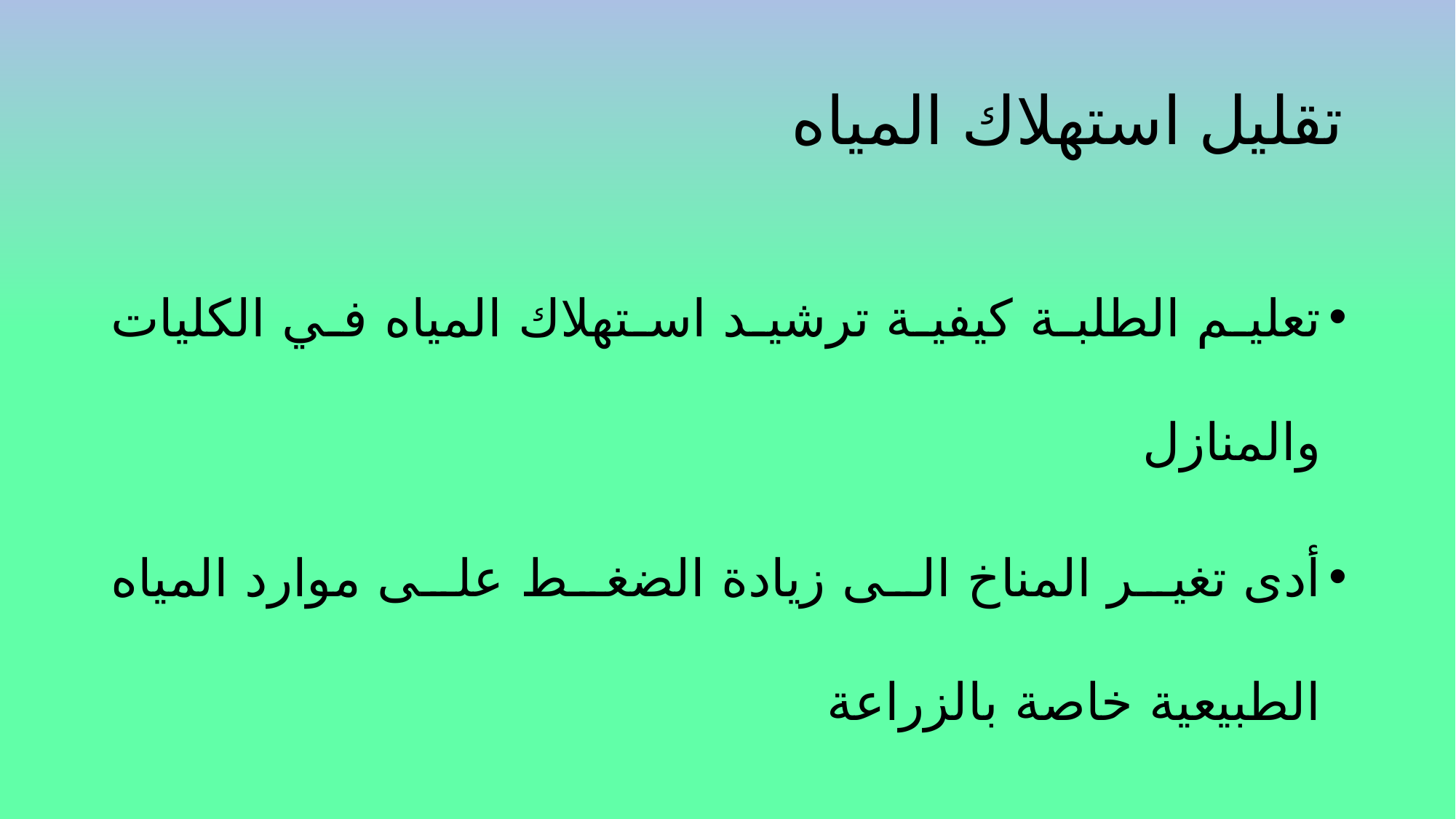

# تقليل استهلاك المياه
تعليم الطلبة كيفية ترشيد استهلاك المياه في الكليات والمنازل
أدى تغير المناخ الى زيادة الضغط على موارد المياه الطبيعية خاصة بالزراعة